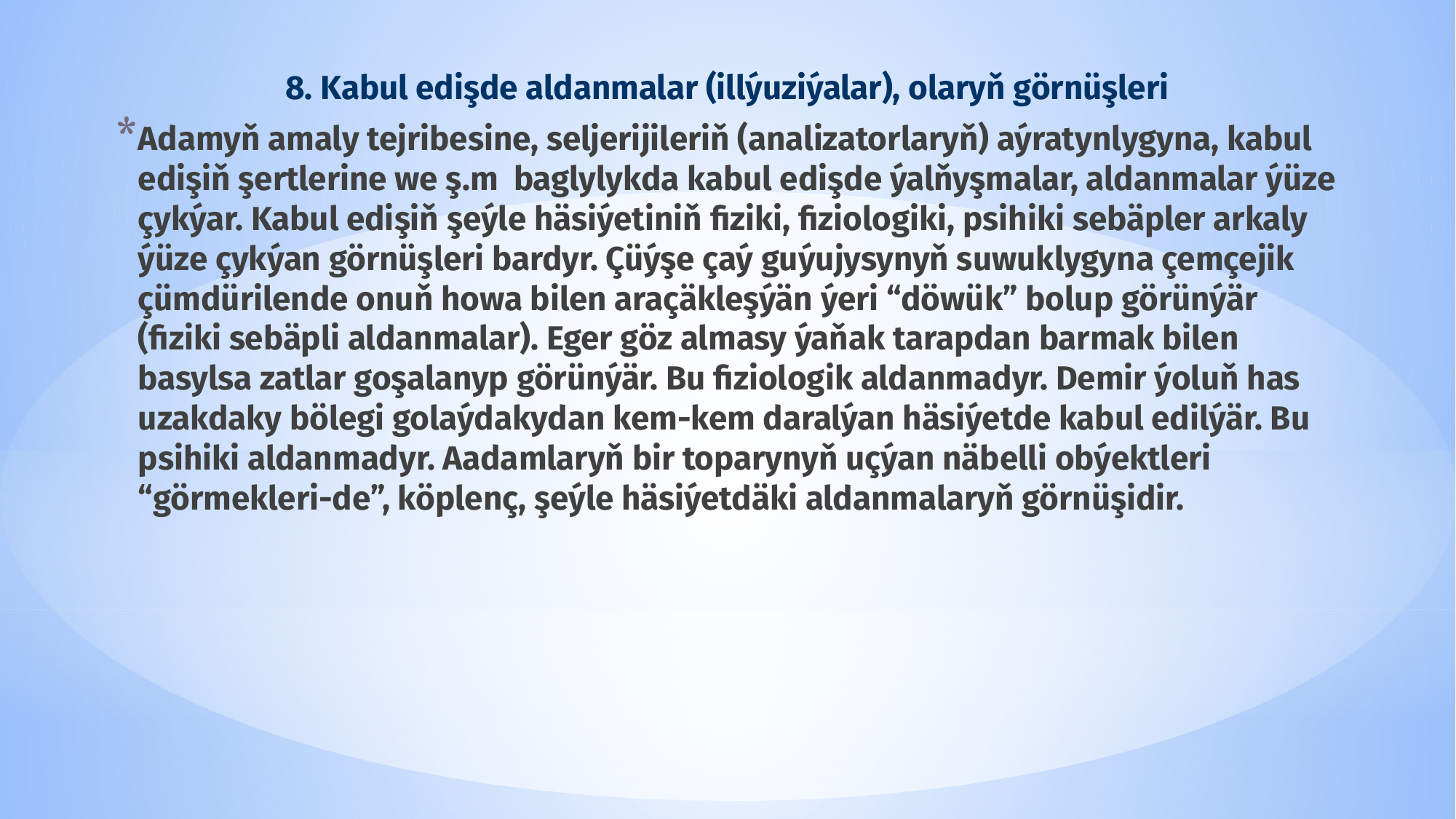

8. Kabul edişde aldanmalar (illýuziýalar), olaryň görnüşleri
Adamyň amaly tejribesine, seljerijileriň (analizatorlaryň) aýratynlygyna, kabul edişiň şertlerine we ş.m  baglylykda kabul edişde ýalňyşmalar, aldanmalar ýüze çykýar. Kabul edişiň şeýle häsiýetiniň fiziki, fiziologiki, psihiki sebäpler arkaly ýüze çykýan görnüşleri bardyr. Çüýşe çaý guýujysynyň suwuklygyna çemçejik çümdürilende onuň howa bilen araçäkleşýän ýeri “döwük” bolup görünýär (fiziki sebäpli aldanmalar). Eger göz almasy ýaňak tarapdan barmak bilen basylsa zatlar goşalanyp görünýär. Bu fiziologik aldanmadyr. Demir ýoluň has uzakdaky bölegi golaýdakydan kem-kem daralýan häsiýetde kabul edilýär. Bu psihiki aldanmadyr. Aadamlaryň bir toparynyň uçýan näbelli obýektleri “görmekleri-de”, köplenç, şeýle häsiýetdäki aldanmalaryň görnüşidir.